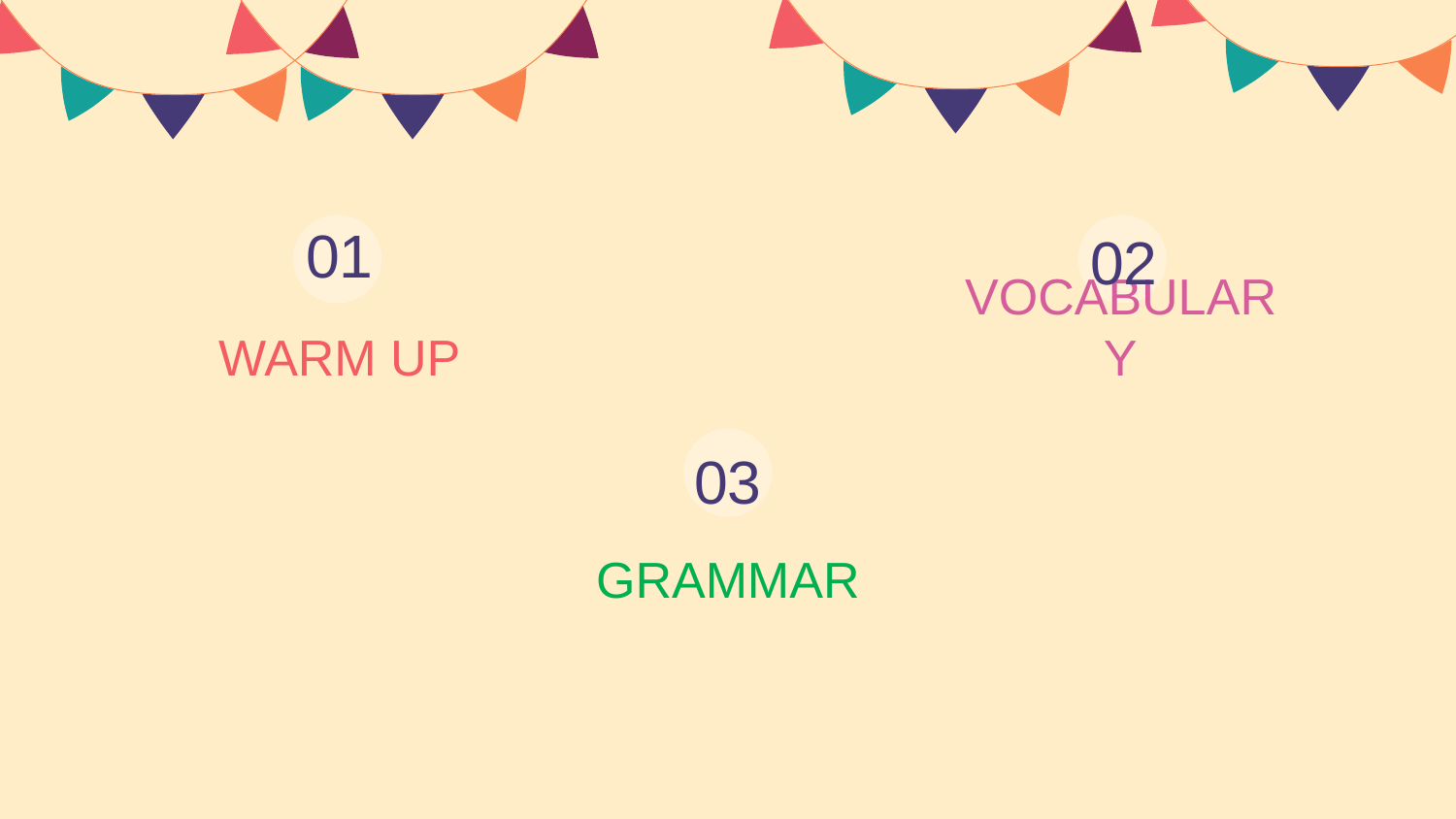

01
02
# WARM UP
VOCABULARY

03
GRAMMAR